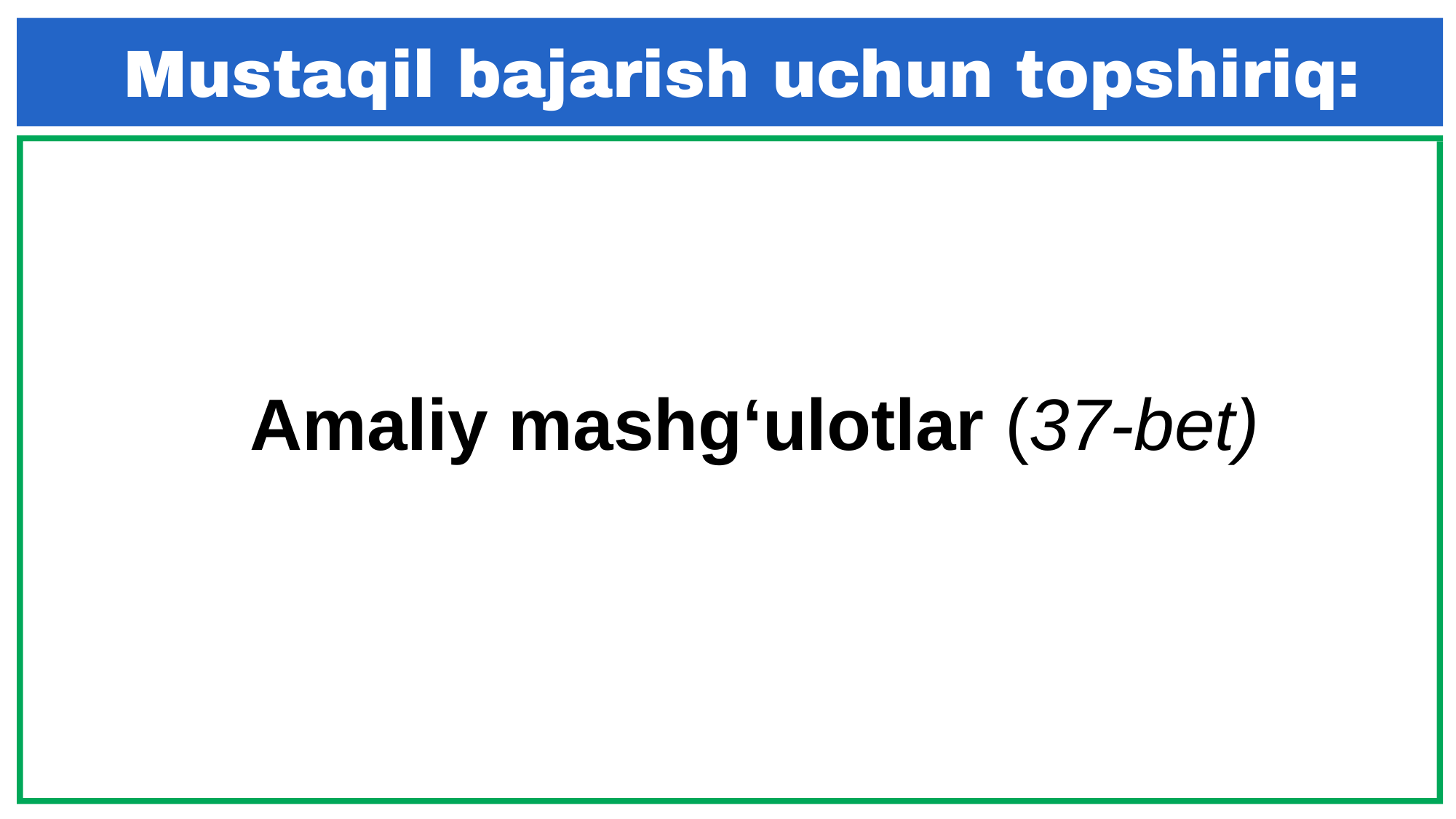

Mustaqil bajarish uchun topshiriq:
Amaliy mashg‘ulotlar (37-bet)